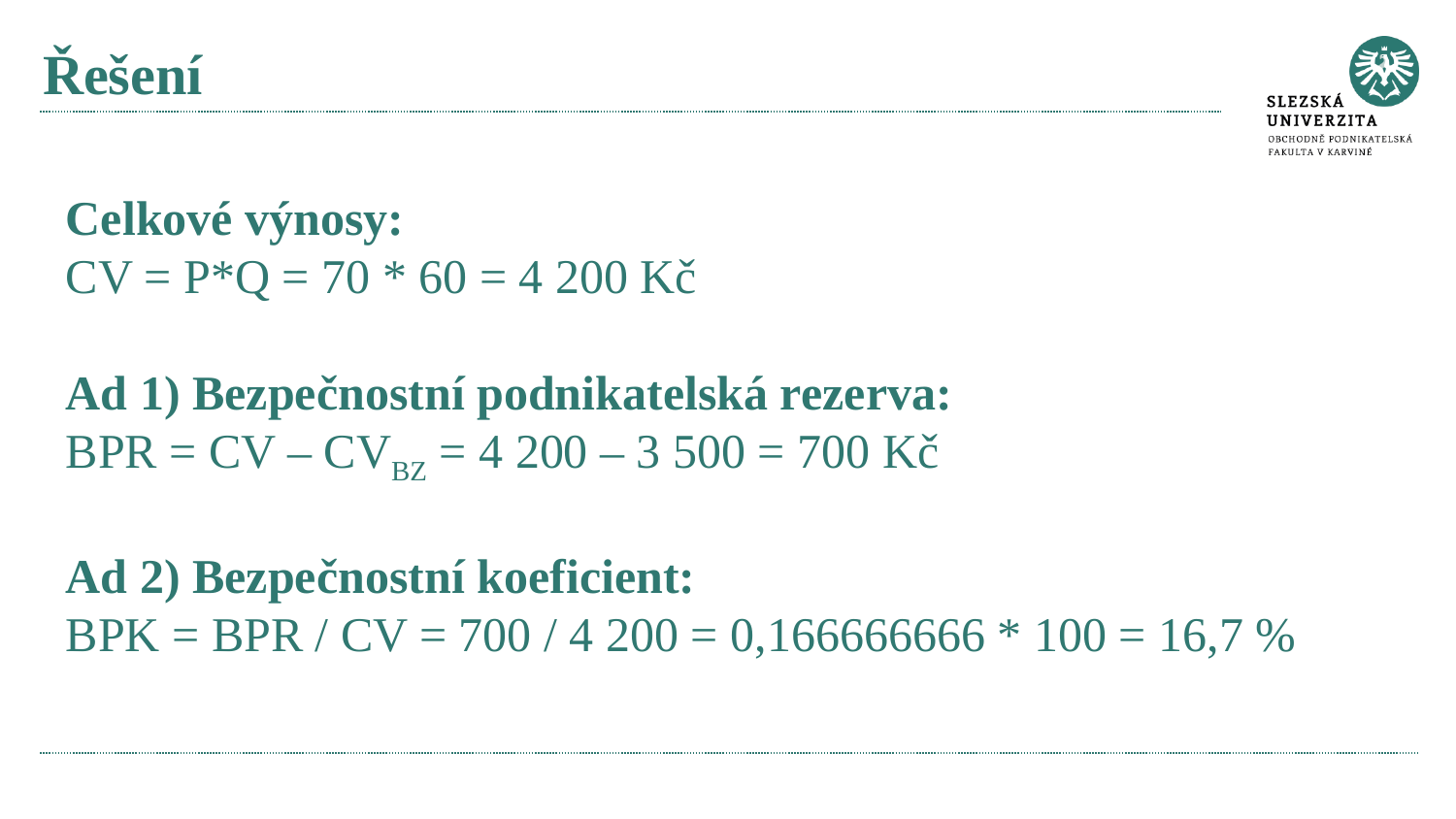

# Řešení

Celkové výnosy:
CV = P*Q = 70 * 60 = 4 200 Kč

Ad 1) Bezpečnostní podnikatelská rezerva:
BPR = CV – CVBZ = 4 200 – 3 500 = 700 Kč

Ad 2) Bezpečnostní koeficient:
BPK = BPR / CV = 700 / 4 200 = 0,166666666 * 100 = 16,7 %